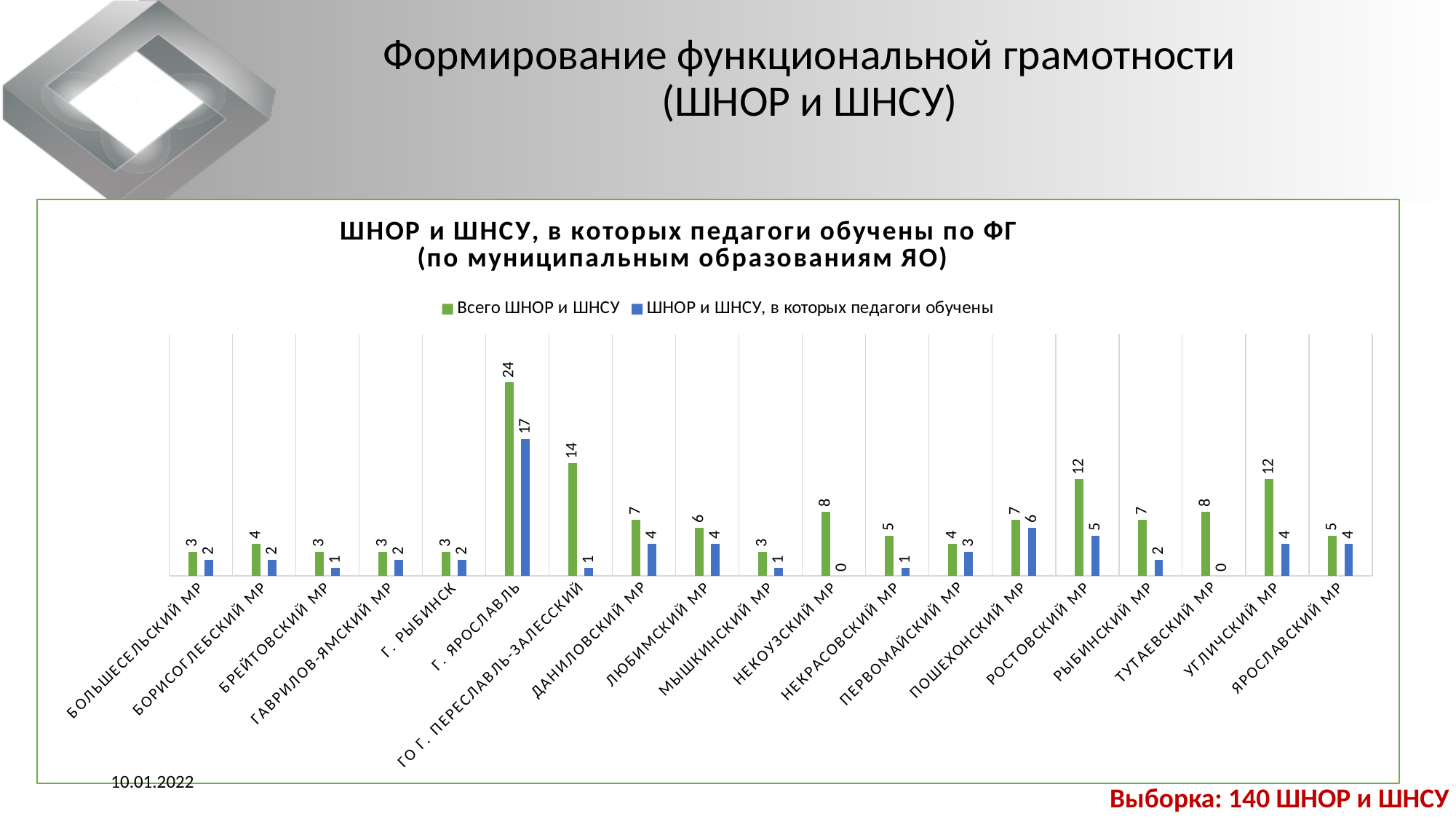

# Формирование функциональной грамотности (ШНОР и ШНСУ)

### Chart: ШНОР и ШНСУ, в которых педагоги обучены по ФГ
 (по муниципальным образованиям ЯО)

| Category | Всего ШНОР и ШНСУ | ШНОР и ШНСУ, в которых педагоги обучены |
|---|---|---|
| БОЛЬШЕСЕЛЬСКИЙ МР | 3.0 | 2.0 |
| БОРИСОГЛЕБСКИЙ МР | 4.0 | 2.0 |
| БРЕЙТОВСКИЙ МР | 3.0 | 1.0 |
| ГАВРИЛОВ-ЯМСКИЙ МР | 3.0 | 2.0 |
| Г. РЫБИНСК | 3.0 | 2.0 |
| Г. ЯРОСЛАВЛЬ | 24.0 | 17.0 |
| ГО Г. ПЕРЕСЛАВЛЬ-ЗАЛЕССКИЙ | 14.0 | 1.0 |
| ДАНИЛОВСКИЙ МР | 7.0 | 4.0 |
| ЛЮБИМСКИЙ МР | 6.0 | 4.0 |
| МЫШКИНСКИЙ МР | 3.0 | 1.0 |
| НЕКОУЗСКИЙ МР | 8.0 | 0.0 |
| НЕКРАСОВСКИЙ МР | 5.0 | 1.0 |
| ПЕРВОМАЙСКИЙ МР | 4.0 | 3.0 |
| ПОШЕХОНСКИЙ МР | 7.0 | 6.0 |
| РОСТОВСКИЙ МР | 12.0 | 5.0 |
| РЫБИНСКИЙ МР | 7.0 | 2.0 |
| ТУТАЕВСКИЙ МР | 8.0 | 0.0 |
| УГЛИЧСКИЙ МР | 12.0 | 4.0 |
| ЯРОСЛАВСКИЙ МР | 5.0 | 4.0 |
10.01.2022
Выборка: 140 ШНОР и ШНСУ